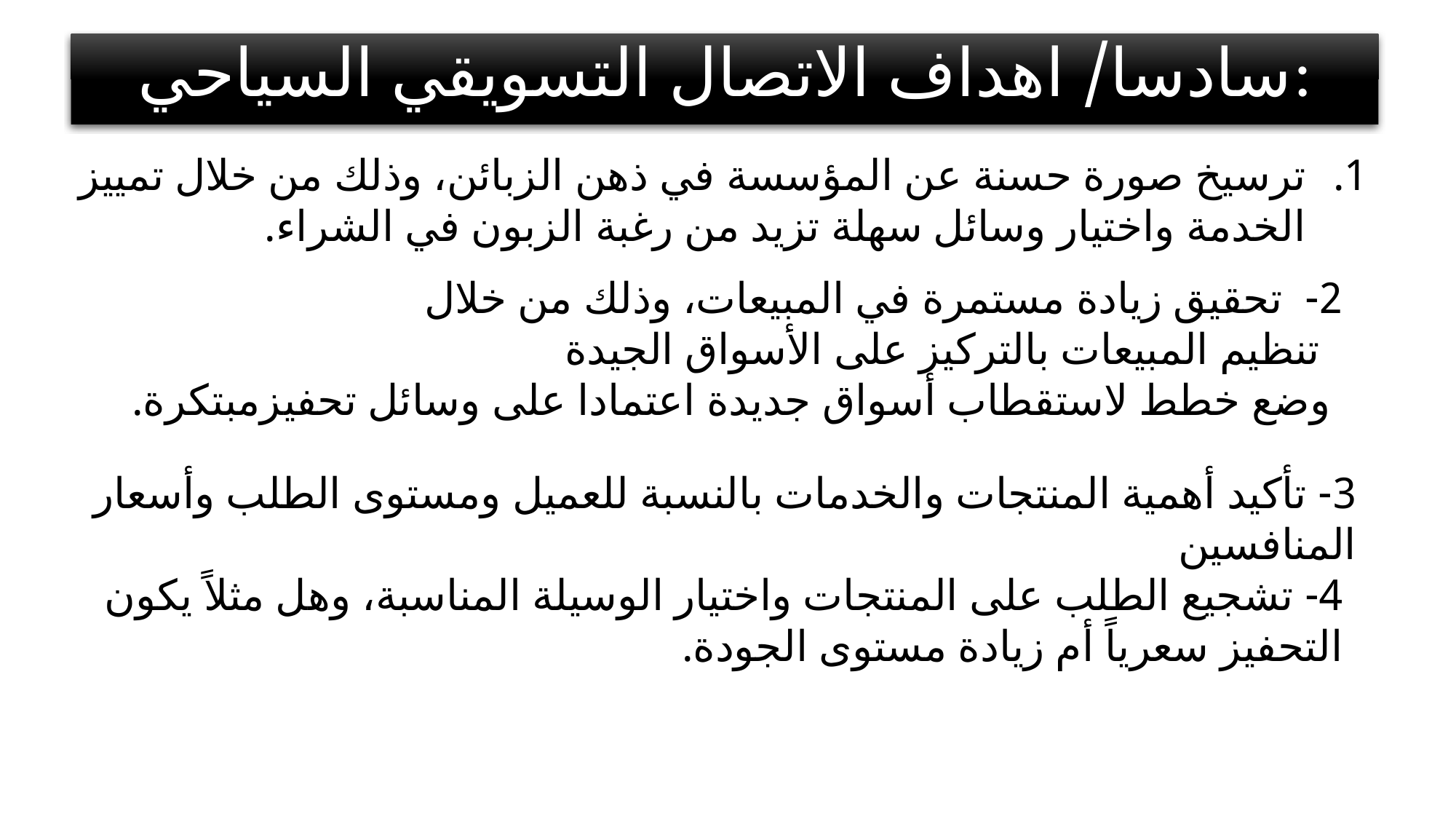

سادسا/ اهداف الاتصال التسويقي السياحي:
ترسيخ صورة حسنة عن المؤسسة في ذهن الزبائن، وذلك من خلال تمييز الخدمة واختيار وسائل سهلة تزيد من رغبة الزبون في الشراء.
2-  تحقيق زيادة مستمرة في المبيعات، وذلك من خلال
  تنظيم المبيعات بالتركيز على الأسواق الجيدة
 وضع خطط لاستقطاب أسواق جديدة اعتمادا على وسائل تحفيزمبتكرة.
3- تأكيد أهمية المنتجات والخدمات بالنسبة للعميل ومستوى الطلب وأسعار المنافسين
4- تشجيع الطلب على المنتجات واختيار الوسيلة المناسبة، وهل مثلاً يكون التحفيز سعرياً أم زيادة مستوى الجودة.